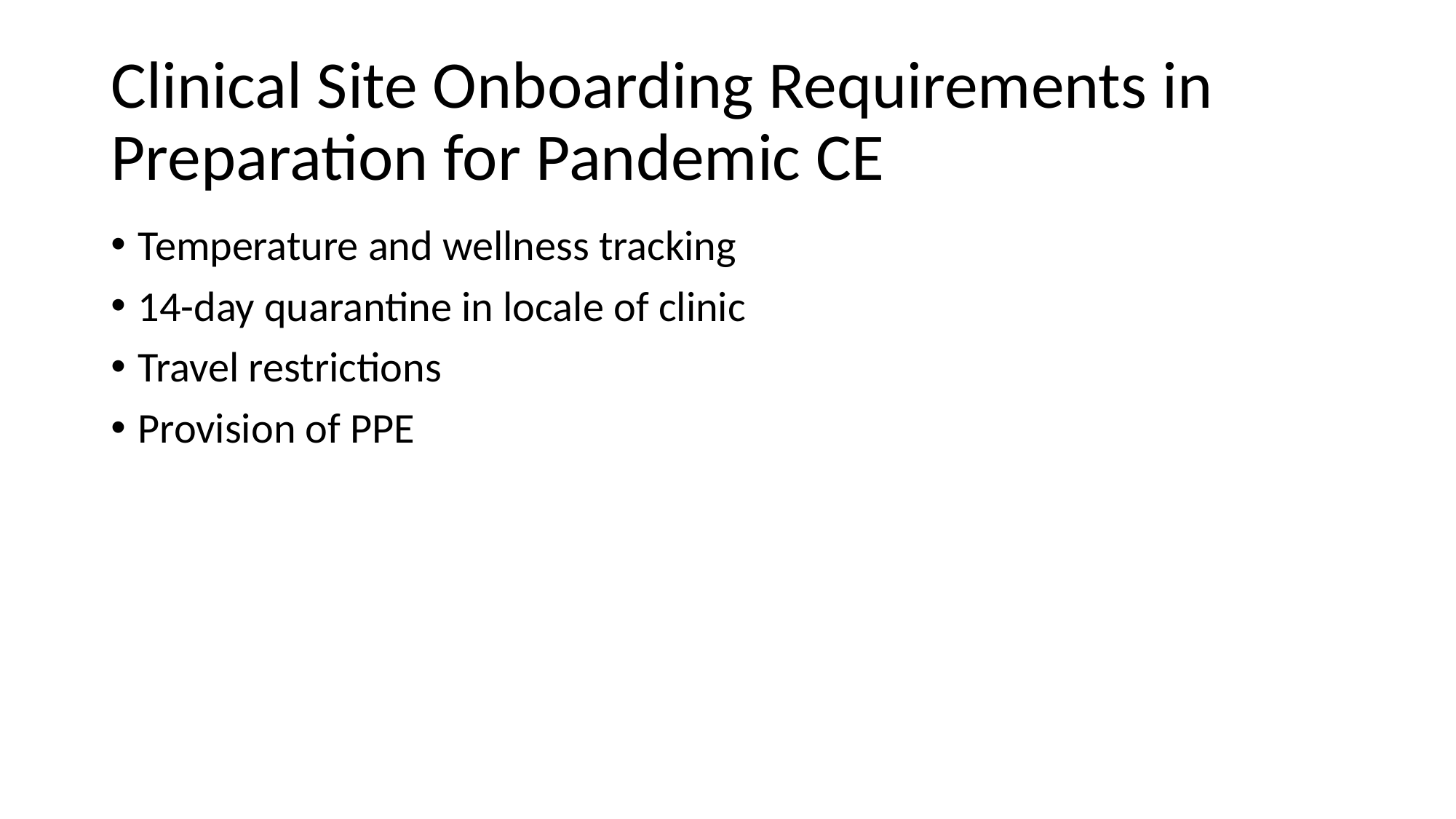

# Clinical Site Onboarding Requirements in Preparation for Pandemic CE
Temperature and wellness tracking
14-day quarantine in locale of clinic
Travel restrictions
Provision of PPE